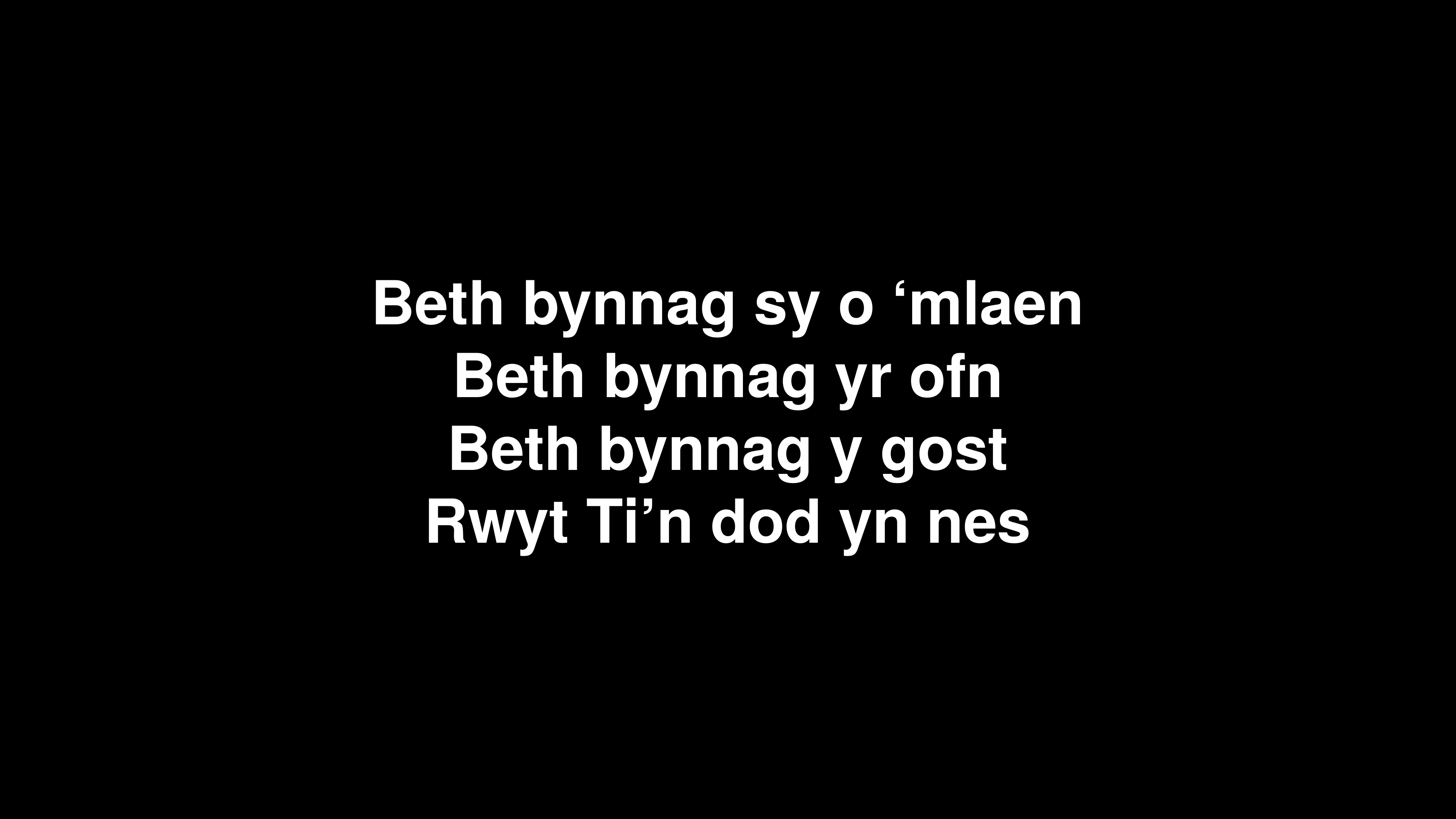

Beth bynnag sy o ‘mlaen
Beth bynnag yr ofn
Beth bynnag y gost
Rwyt Ti’n dod yn nes